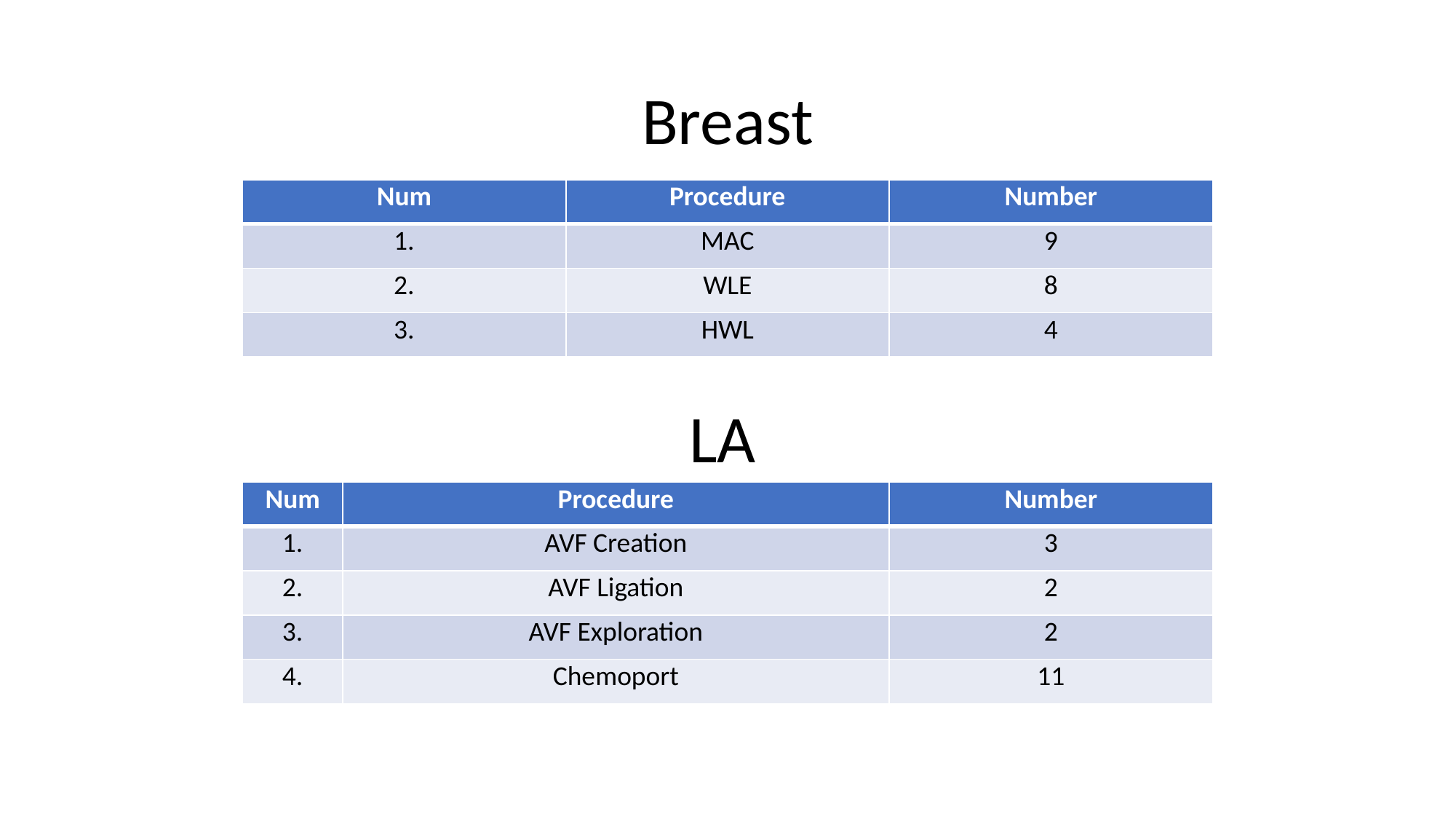

# Breast
| Num | Procedure | Number |
| --- | --- | --- |
| 1. | MAC | 9 |
| 2. | WLE | 8 |
| 3. | HWL | 4 |
			LA
| Num | Procedure | Number |
| --- | --- | --- |
| 1. | AVF Creation | 3 |
| 2. | AVF Ligation | 2 |
| 3. | AVF Exploration | 2 |
| 4. | Chemoport | 11 |